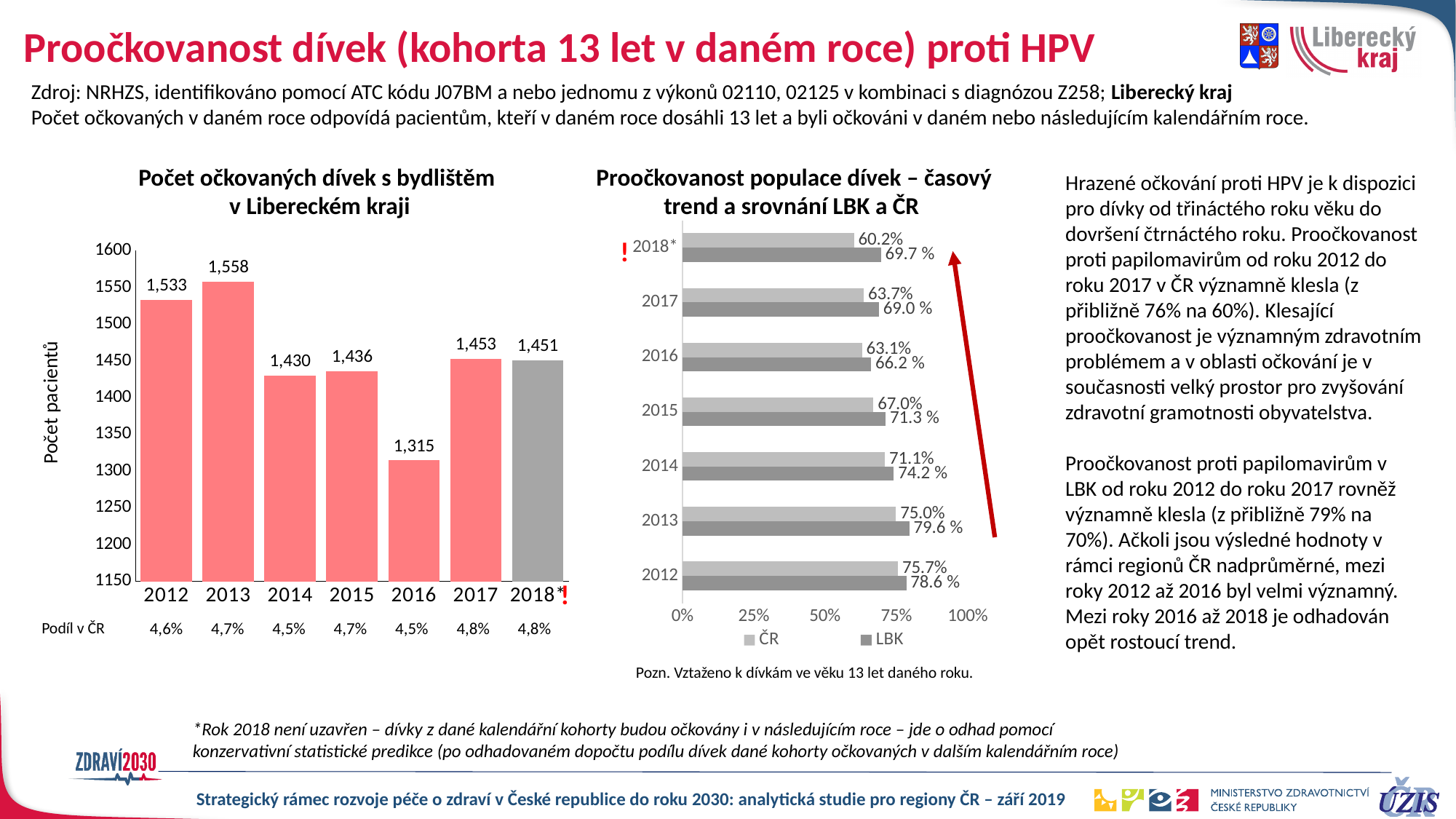

# Proočkovanost dívek (kohorta 13 let v daném roce) proti HPV
Zdroj: NRHZS, identifikováno pomocí ATC kódu J07BM a nebo jednomu z výkonů 02110, 02125 v kombinaci s diagnózou Z258; Liberecký kraj
Počet očkovaných v daném roce odpovídá pacientům, kteří v daném roce dosáhli 13 let a byli očkováni v daném nebo následujícím kalendářním roce.
Počet očkovaných dívek s bydlištěm
v Libereckém kraji
Proočkovanost populace dívek – časový trend a srovnání LBK a ČR
Hrazené očkování proti HPV je k dispozici pro dívky od třináctého roku věku do dovršení čtrnáctého roku. Proočkovanost proti papilomavirům od roku 2012 do roku 2017 v ČR významně klesla (z přibližně 76% na 60%). Klesající proočkovanost je významným zdravotním problémem a v oblasti očkování je v současnosti velký prostor pro zvyšování zdravotní gramotnosti obyvatelstva.

Proočkovanost proti papilomavirům v LBK od roku 2012 do roku 2017 rovněž významně klesla (z přibližně 79% na
70%). Ačkoli jsou výsledné hodnoty v rámci regionů ČR nadprůměrné, mezi roky 2012 až 2016 byl velmi významný. Mezi roky 2016 až 2018 je odhadován opět rostoucí trend.

### Chart

| Category | LBK | ČR |
|---|---|---|
| 2012 | 0.7857508969759098 | 0.7570930925425127 |
| 2013 | 0.7961165048543689 | 0.7496292578312154 |
| 2014 | 0.742086144265698 | 0.7107009911647307 |
| 2015 | 0.7133631395926477 | 0.6701590230188016 |
| 2016 | 0.6624685138539043 | 0.6305202563267079 |
| 2017 | 0.6896060749881348 | 0.6365308639394636 |
| 2018* | 0.697 | 0.602 |
!

### Chart

| Category | počet proočkovaných dívek v kraji |
|---|---|
| 2012 | 1533.0 |
| 2013 | 1558.0 |
| 2014 | 1430.0 |
| 2015 | 1436.0 |
| 2016 | 1315.0 |
| 2017 | 1453.0 |
| 2018* | 1451.0 |
!
| Podíl v ČR | 4,6% | 4,7% | 4,5% | 4,7% | 4,5% | 4,8% | 4,8% |
| --- | --- | --- | --- | --- | --- | --- | --- |
Pozn. Vztaženo k dívkám ve věku 13 let daného roku.

*Rok 2018 není uzavřen – dívky z dané kalendářní kohorty budou očkovány i v následujícím roce – jde o odhad pomocí konzervativní statistické predikce (po odhadovaném dopočtu podílu dívek dané kohorty očkovaných v dalším kalendářním roce)